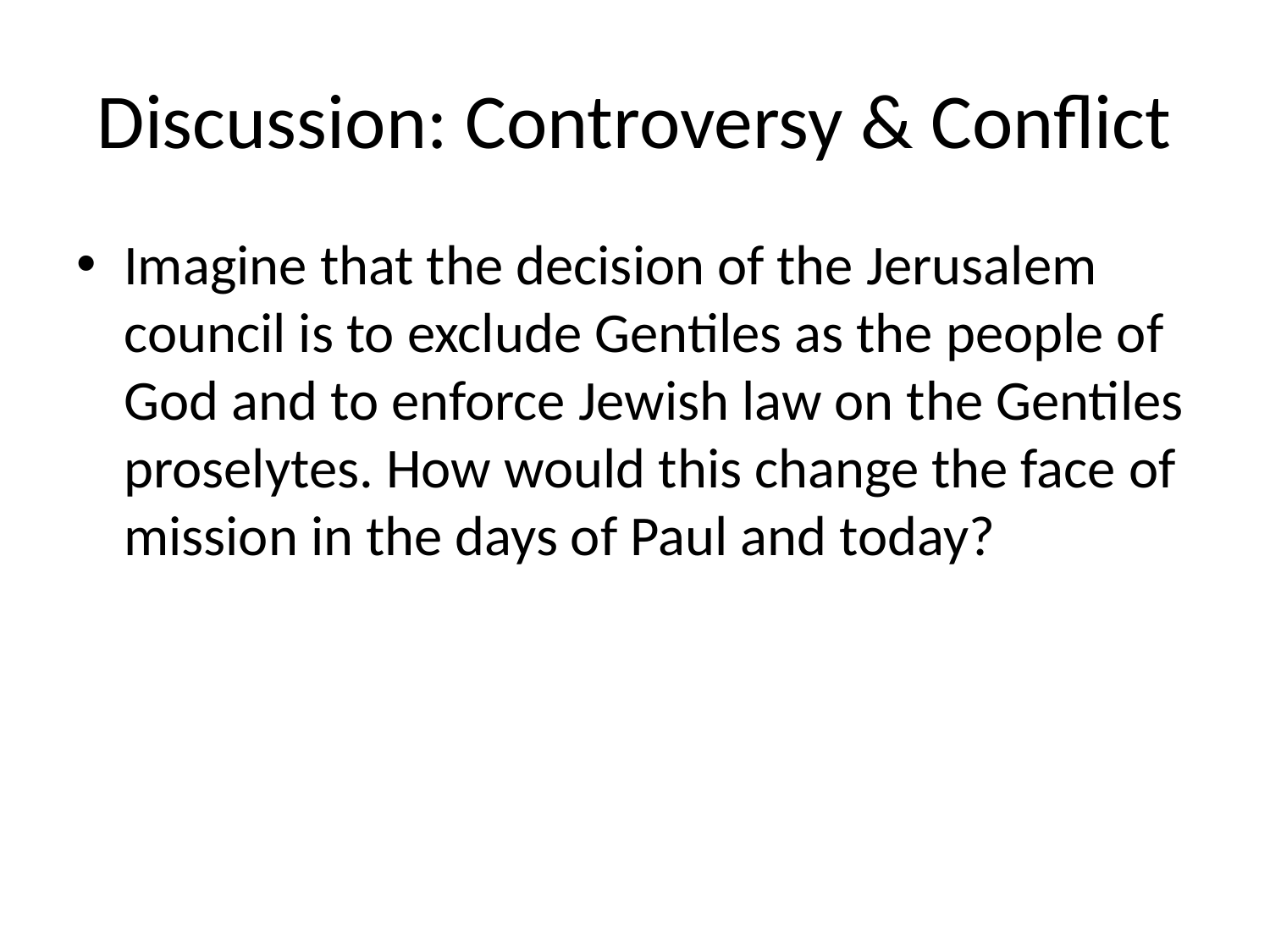

# Discussion: Controversy & Conflict
Imagine that the decision of the Jerusalem council is to exclude Gentiles as the people of God and to enforce Jewish law on the Gentiles proselytes. How would this change the face of mission in the days of Paul and today?